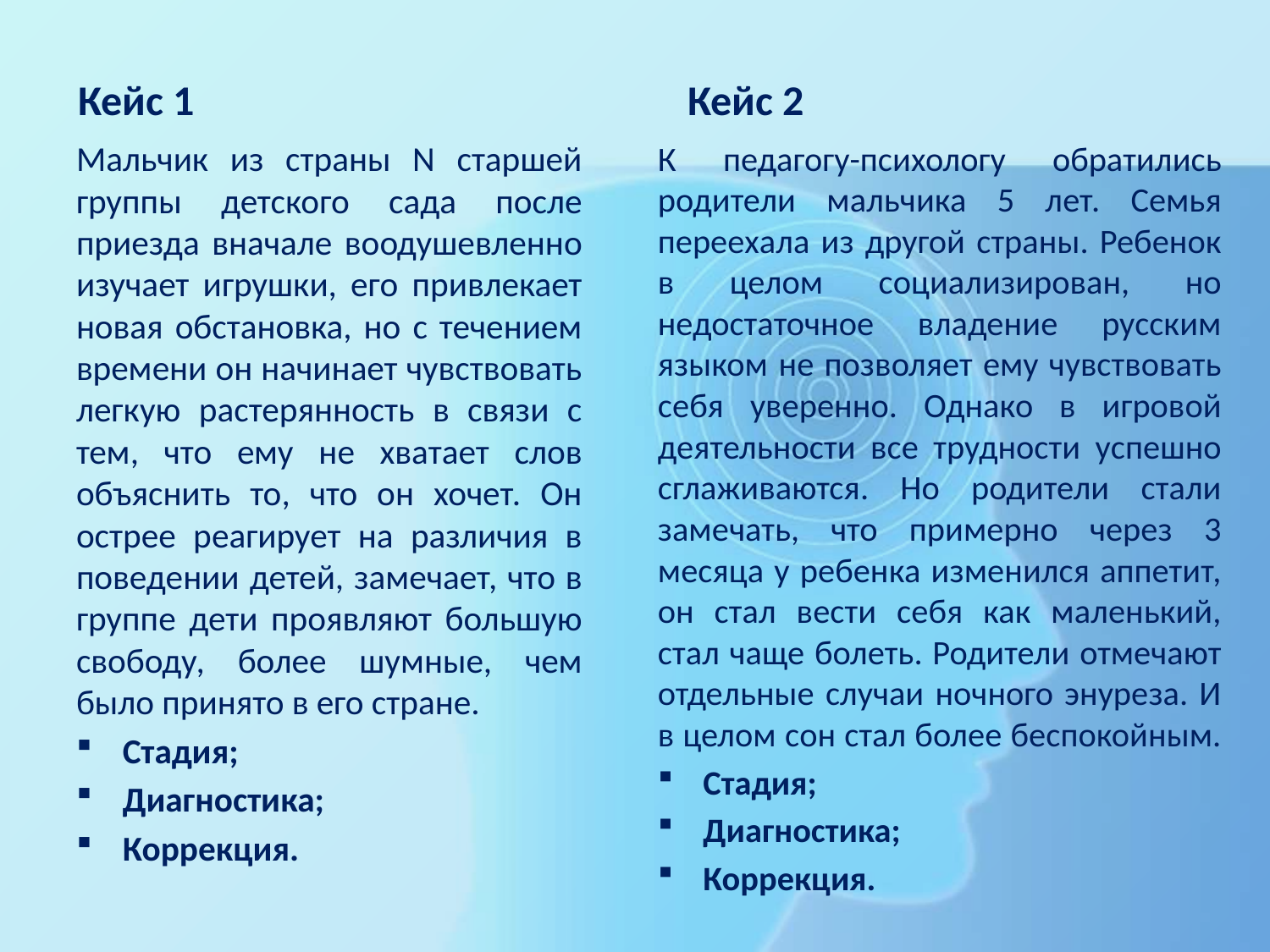

Кейс 1
Кейс 2
Мальчик из страны N старшей группы детского сада после приезда вначале воодушевленно изучает игрушки, его привлекает новая обстановка, но с течением времени он начинает чувствовать легкую растерянность в связи с тем, что ему не хватает слов объяснить то, что он хочет. Он острее реагирует на различия в поведении детей, замечает, что в группе дети проявляют большую свободу, более шумные, чем было принято в его стране.
Стадия;
Диагностика;
Коррекция.

К педагогу-психологу обратились родители мальчика 5 лет. Семья переехала из другой страны. Ребенок в целом социализирован, но недостаточное владение русским языком не позволяет ему чувствовать себя уверенно. Однако в игровой деятельности все трудности успешно сглаживаются. Но родители стали замечать, что примерно через 3 месяца у ребенка изменился аппетит, он стал вести себя как маленький, стал чаще болеть. Родители отмечают отдельные случаи ночного энуреза. И в целом сон стал более беспокойным.
Стадия;
Диагностика;
Коррекция.